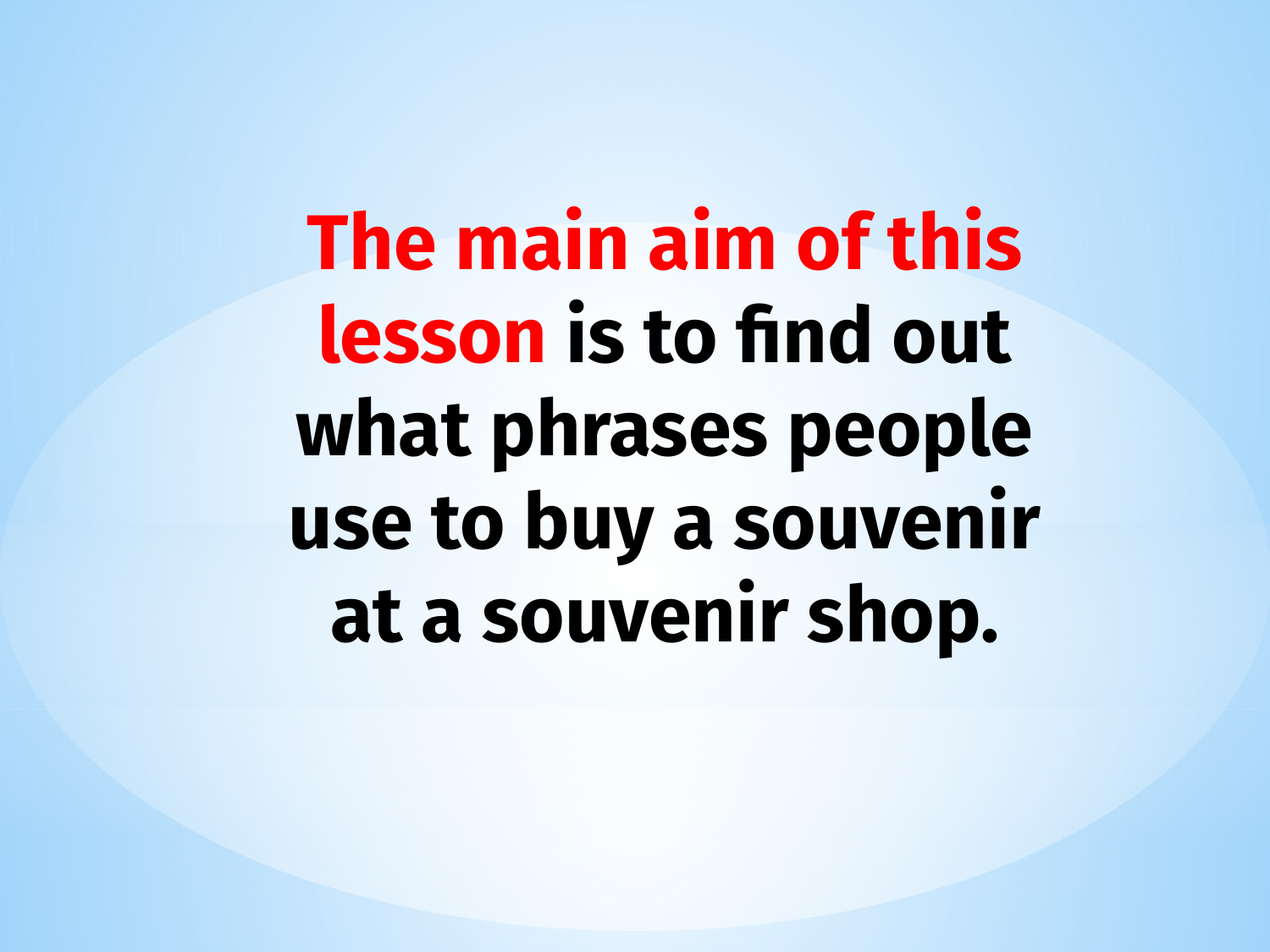

The main aim of this lesson is to find out what phrases people use to buy a souvenir at a souvenir shop.